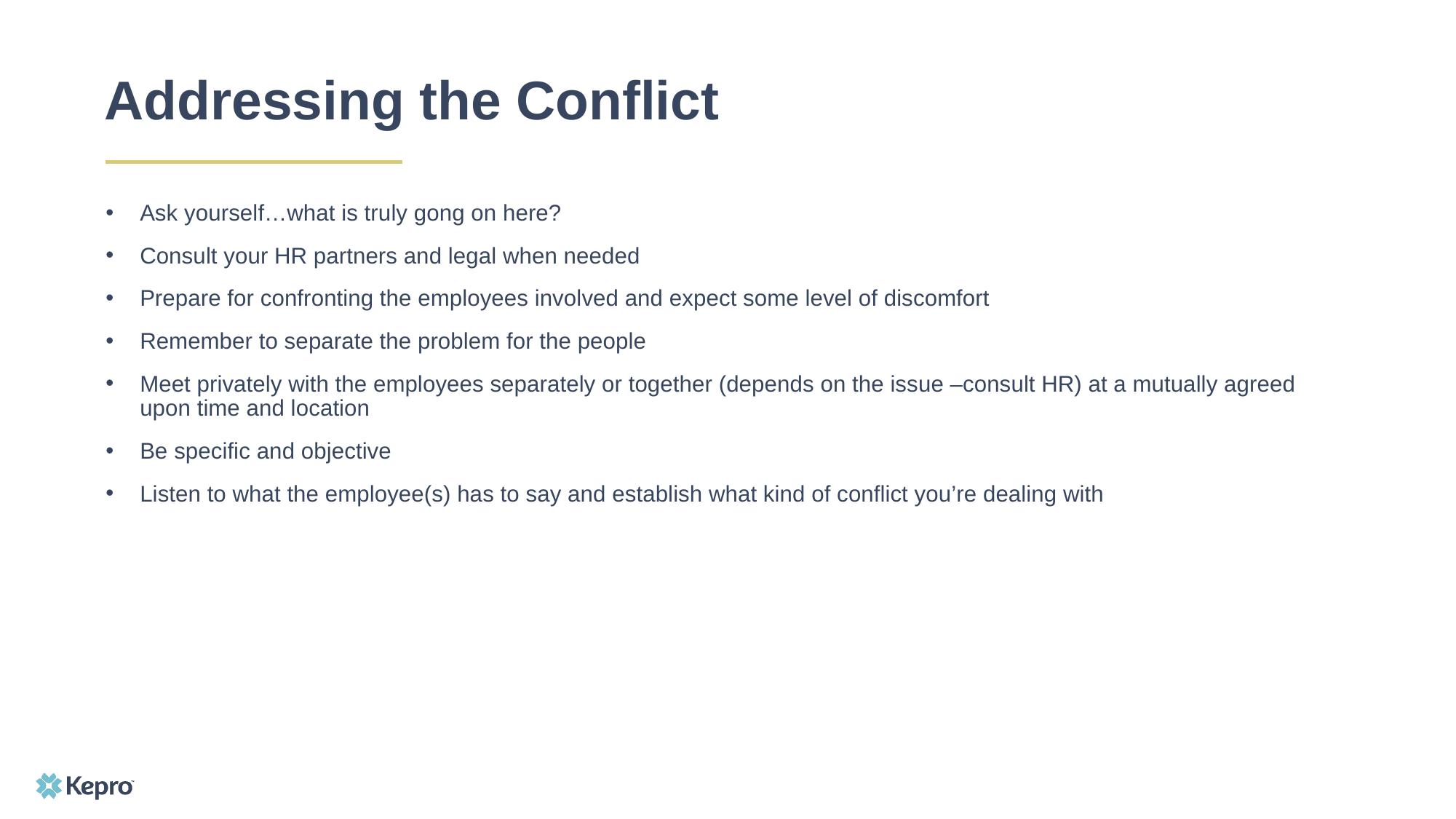

# Addressing the Conflict
Ask yourself…what is truly gong on here?
Consult your HR partners and legal when needed
Prepare for confronting the employees involved and expect some level of discomfort
Remember to separate the problem for the people
Meet privately with the employees separately or together (depends on the issue –consult HR) at a mutually agreed upon time and location
Be specific and objective
Listen to what the employee(s) has to say and establish what kind of conflict you’re dealing with